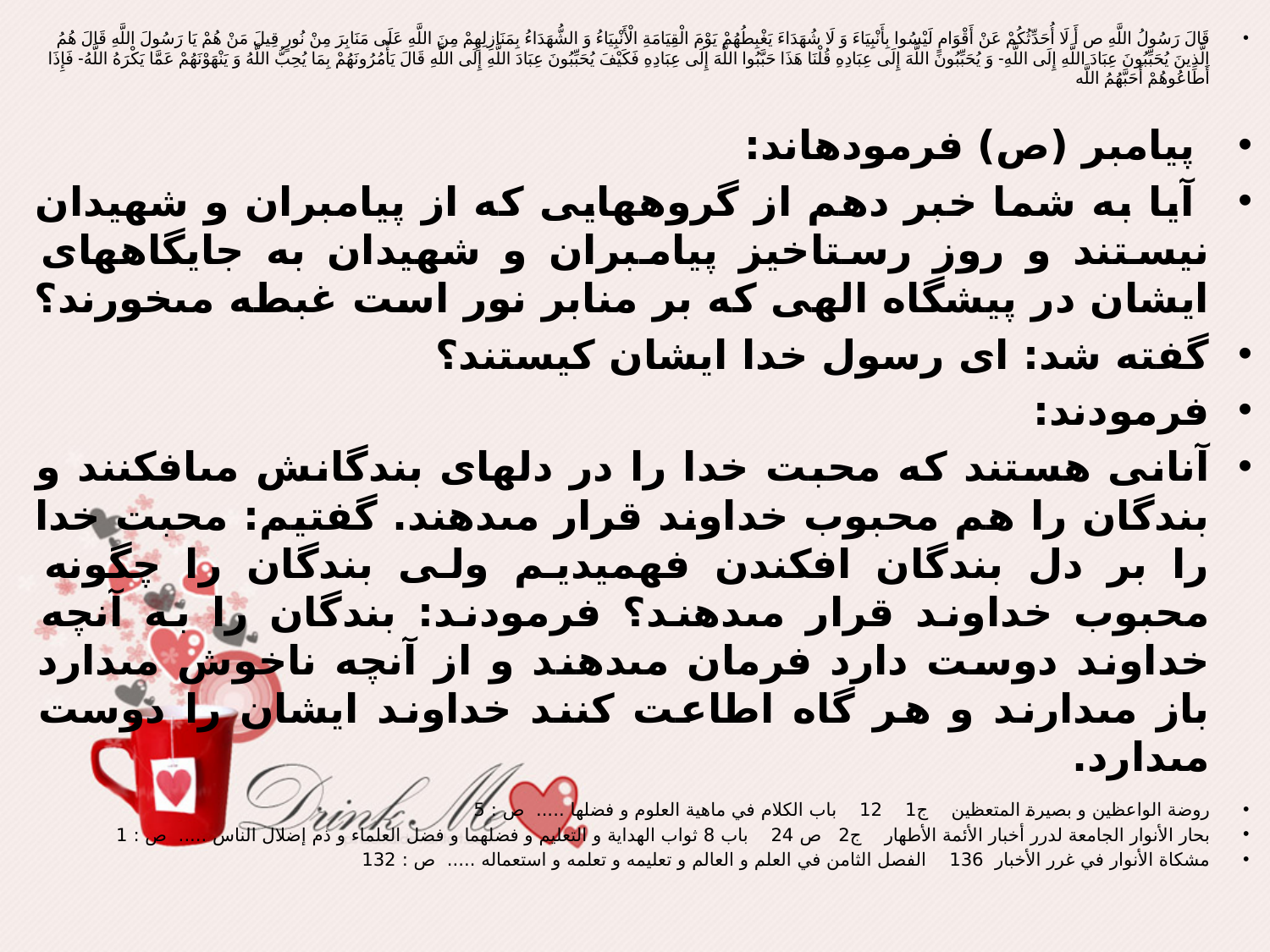

قَالَ رَسُولُ اللَّهِ ص أَ لَا أُحَدِّثُكُمْ عَنْ أَقْوَامٍ لَيْسُوا بِأَنْبِيَاءَ وَ لَا شُهَدَاءَ يَغْبِطُهُمْ يَوْمَ الْقِيَامَةِ الْأَنْبِيَاءُ وَ الشُّهَدَاءُ بِمَنَازِلِهِمْ مِنَ اللَّهِ عَلَى مَنَابِرَ مِنْ نُورٍ قِيلَ مَنْ هُمْ يَا رَسُولَ اللَّهِ قَالَ هُمُ الَّذِينَ يُحَبِّبُونَ عِبَادَ اللَّهِ إِلَى اللَّهِ- وَ يُحَبِّبُونَ اللَّهَ إِلَى عِبَادِهِ قُلْنَا هَذَا حَبَّبُوا اللَّهَ إِلَى عِبَادِهِ فَكَيْفَ يُحَبِّبُونَ عِبَادَ اللَّهِ إِلَى اللَّهِ قَالَ يَأْمُرُونَهُمْ بِمَا يُحِبُّ اللَّهُ وَ يَنْهَوْنَهُمْ عَمَّا يَكْرَهُ اللَّهُ- فَإِذَا أَطَاعُوهُمْ أَحَبَّهُمُ اللَّه‏

 پيامبر (ص) فرموده‏اند:
 آيا به شما خبر دهم از گروههايى كه از پيامبران و شهيدان نيستند و روز رستاخيز پيامبران و شهيدان به جايگاههاى ايشان در پيشگاه الهى كه بر منابر نور است غبطه مى‏خورند؟
گفته شد: اى رسول خدا ايشان كيستند؟
فرمودند:
آنانى هستند كه محبت خدا را در دلهاى بندگانش مى‏افكنند و بندگان را هم محبوب خداوند قرار مى‏دهند. گفتيم: محبت خدا را بر دل بندگان افكندن فهميديم ولى بندگان را چگونه محبوب خداوند قرار مى‏دهند؟ فرمودند: بندگان را به آنچه خداوند دوست دارد فرمان مى‏دهند و از آنچه ناخوش مى‏دارد باز مى‏دارند و هر گاه اطاعت كنند خداوند ايشان را دوست مى‏دارد.

روضة الواعظين و بصيرة المتعظين    ج‏1    12    باب الكلام في ماهية العلوم و فضلها .....  ص : 5
بحار الأنوار الجامعة لدرر أخبار الأئمة الأطهار    ج‏2   ص 24    باب 8 ثواب الهداية و التعليم و فضلهما و فضل العلماء و ذم إضلال الناس .....  ص : 1
مشكاة الأنوار في غرر الأخبار  136    الفصل الثامن في العلم و العالم و تعليمه و تعلمه و استعماله .....  ص : 132